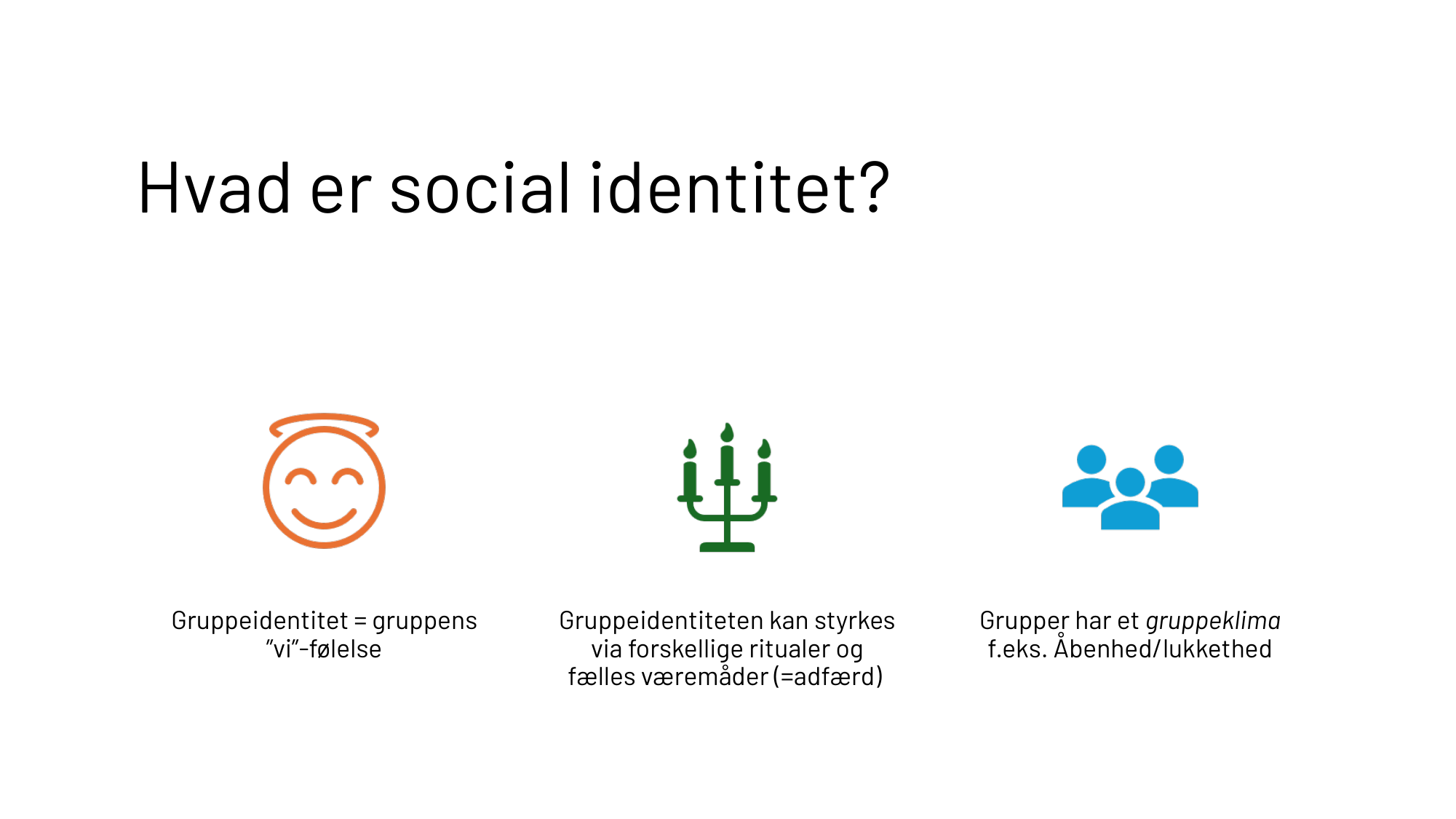

# Hvad er social identitet?
Gruppeidentitet = gruppens ”vi”-følelse
Gruppeidentiteten kan styrkes via forskellige ritualer og fælles væremåder (=adfærd)
Grupper har et gruppeklima f.eks. Åbenhed/lukkethed